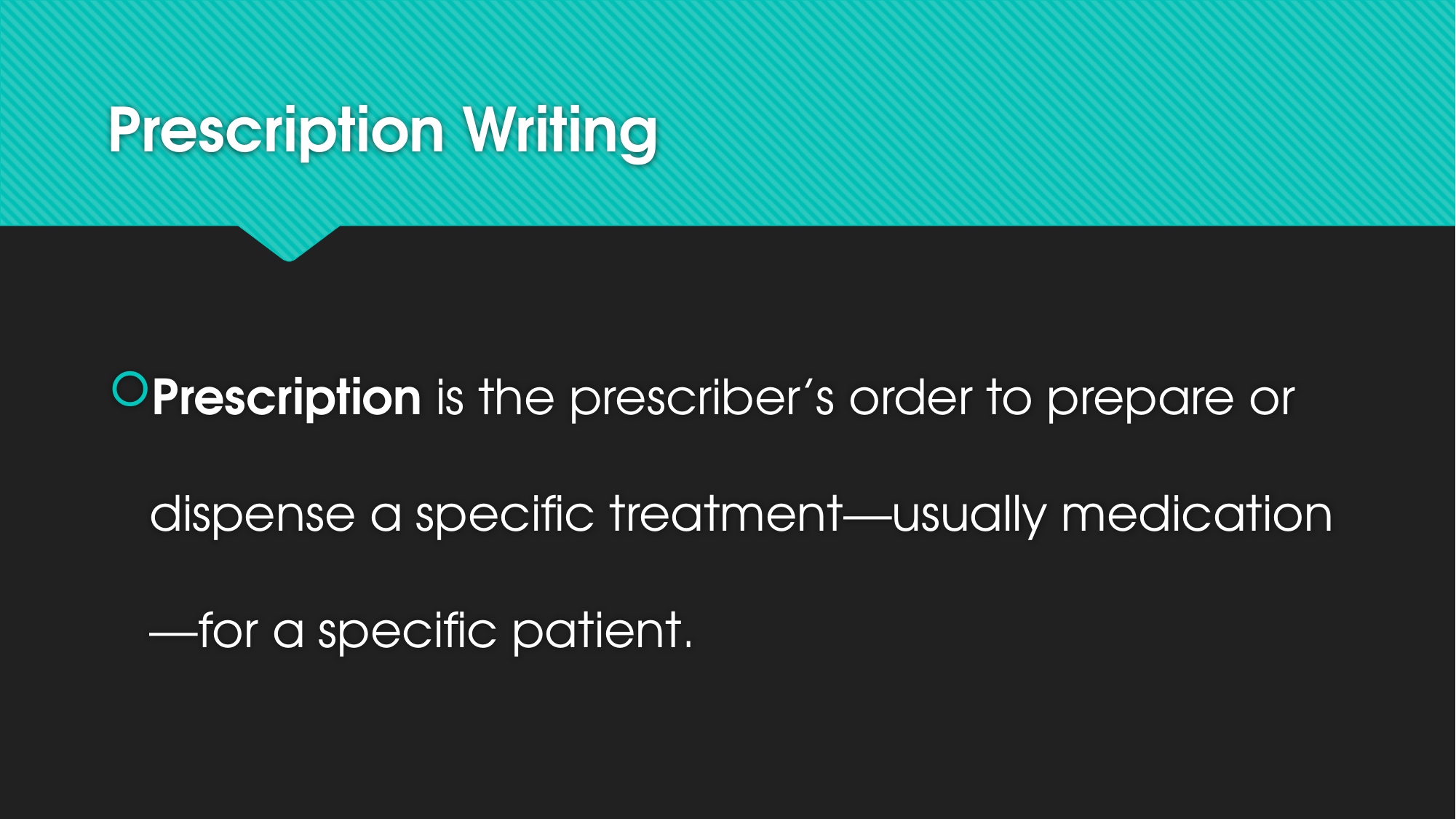

# Prescription Writing
Prescription is the prescriber’s order to prepare or dispense a specific treatment—usually medication—for a specific patient.